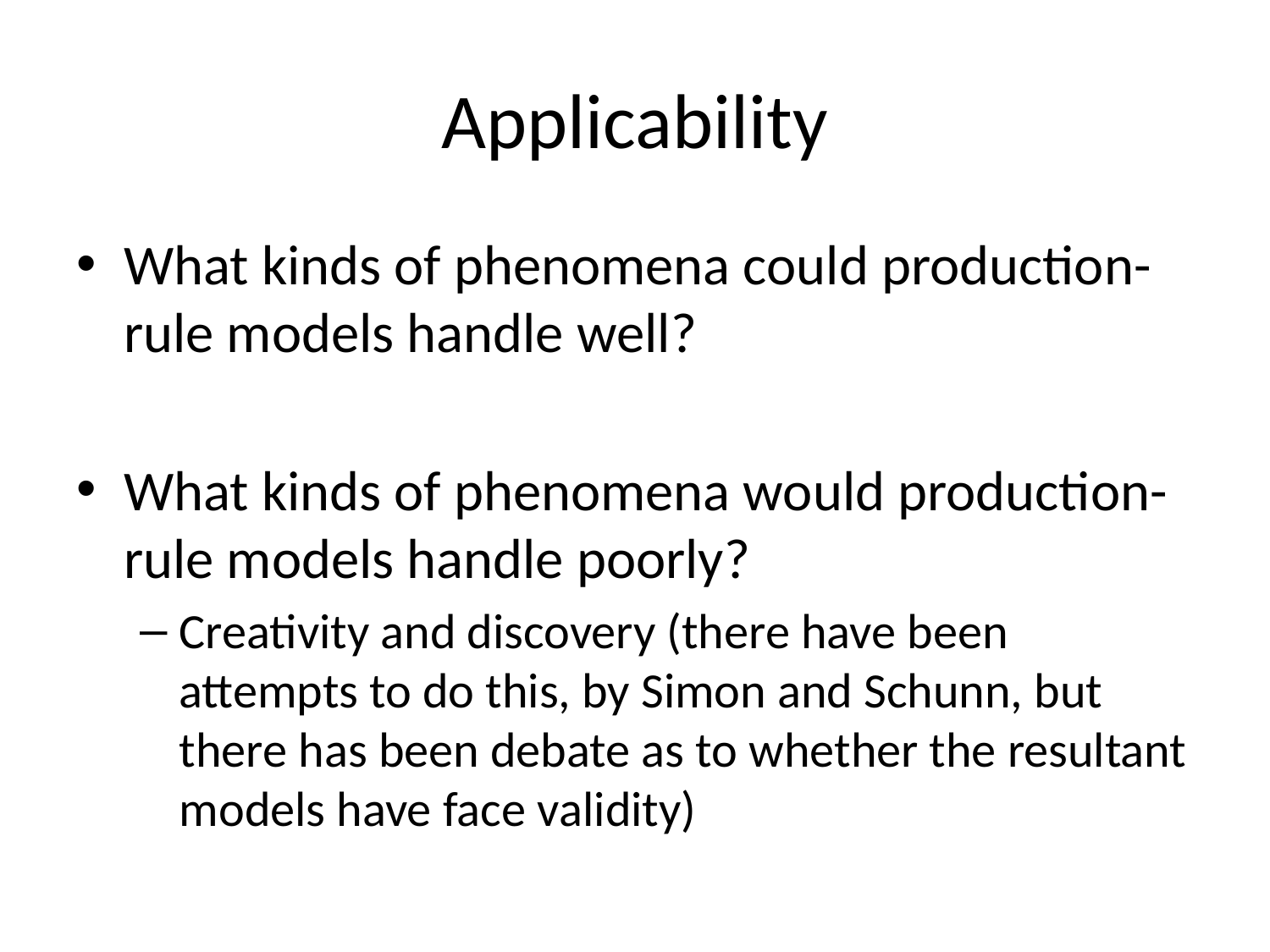

# Applicability
What kinds of phenomena could production-rule models handle well?

What kinds of phenomena would production-rule models handle poorly?
Creativity and discovery (there have been attempts to do this, by Simon and Schunn, but there has been debate as to whether the resultant models have face validity)